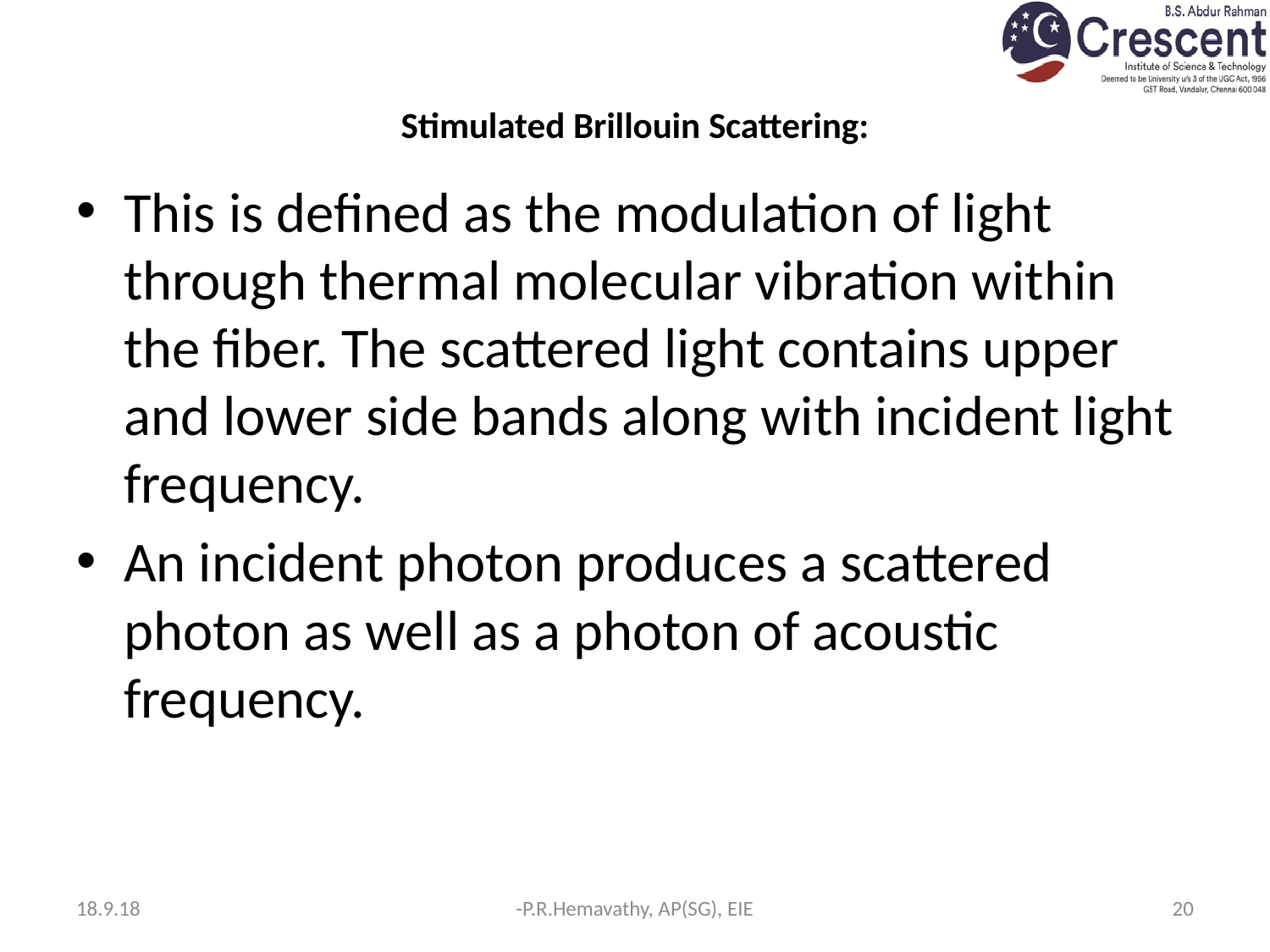

# Stimulated Brillouin Scattering:
This is defined as the modulation of light through thermal molecular vibration within the fiber. The scattered light contains upper and lower side bands along with incident light frequency.
An incident photon produces a scattered photon as well as a photon of acoustic frequency.
18.9.18
-P.R.Hemavathy, AP(SG), EIE
20